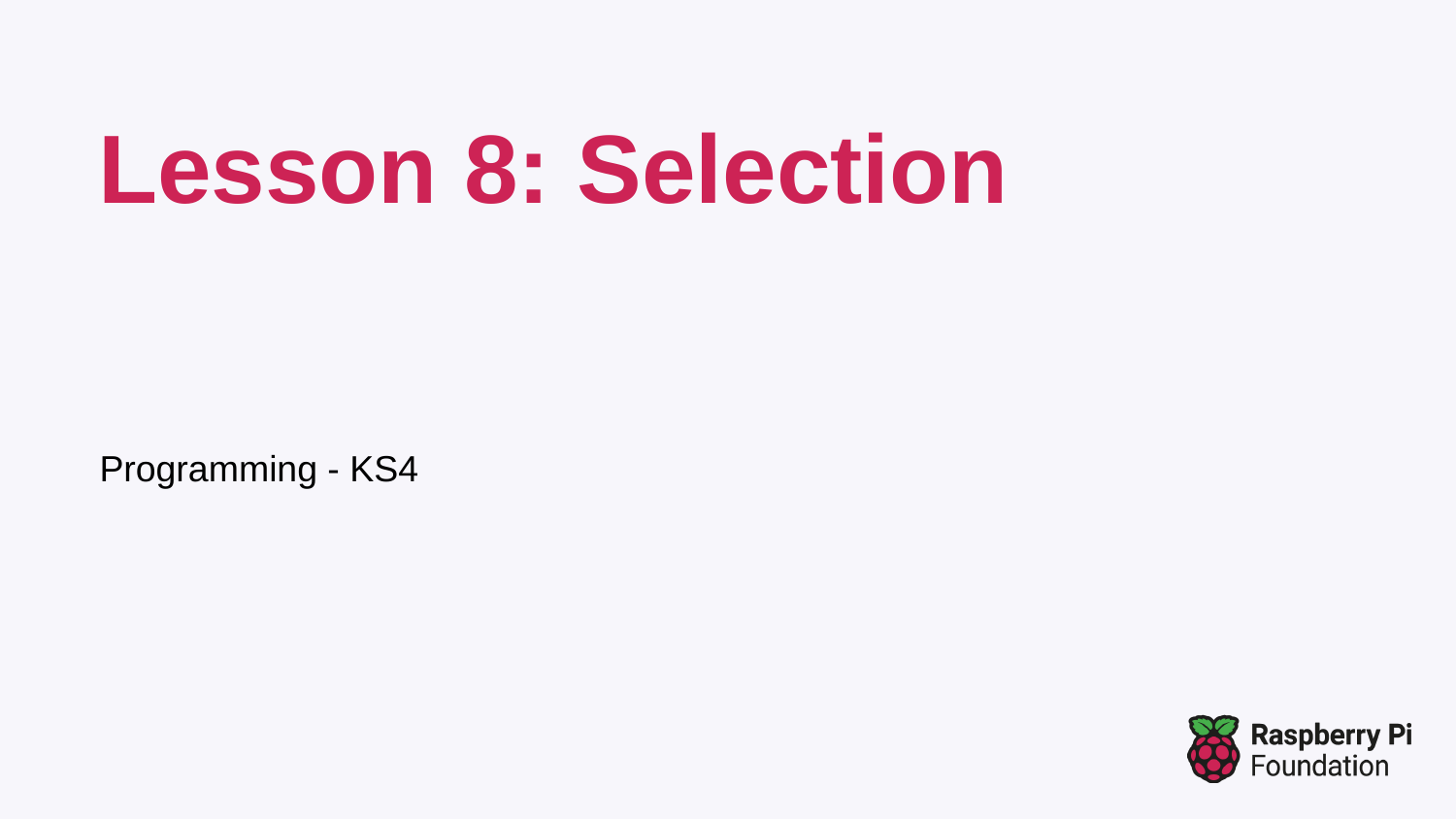

# Lesson 8: Selection
Programming - KS4